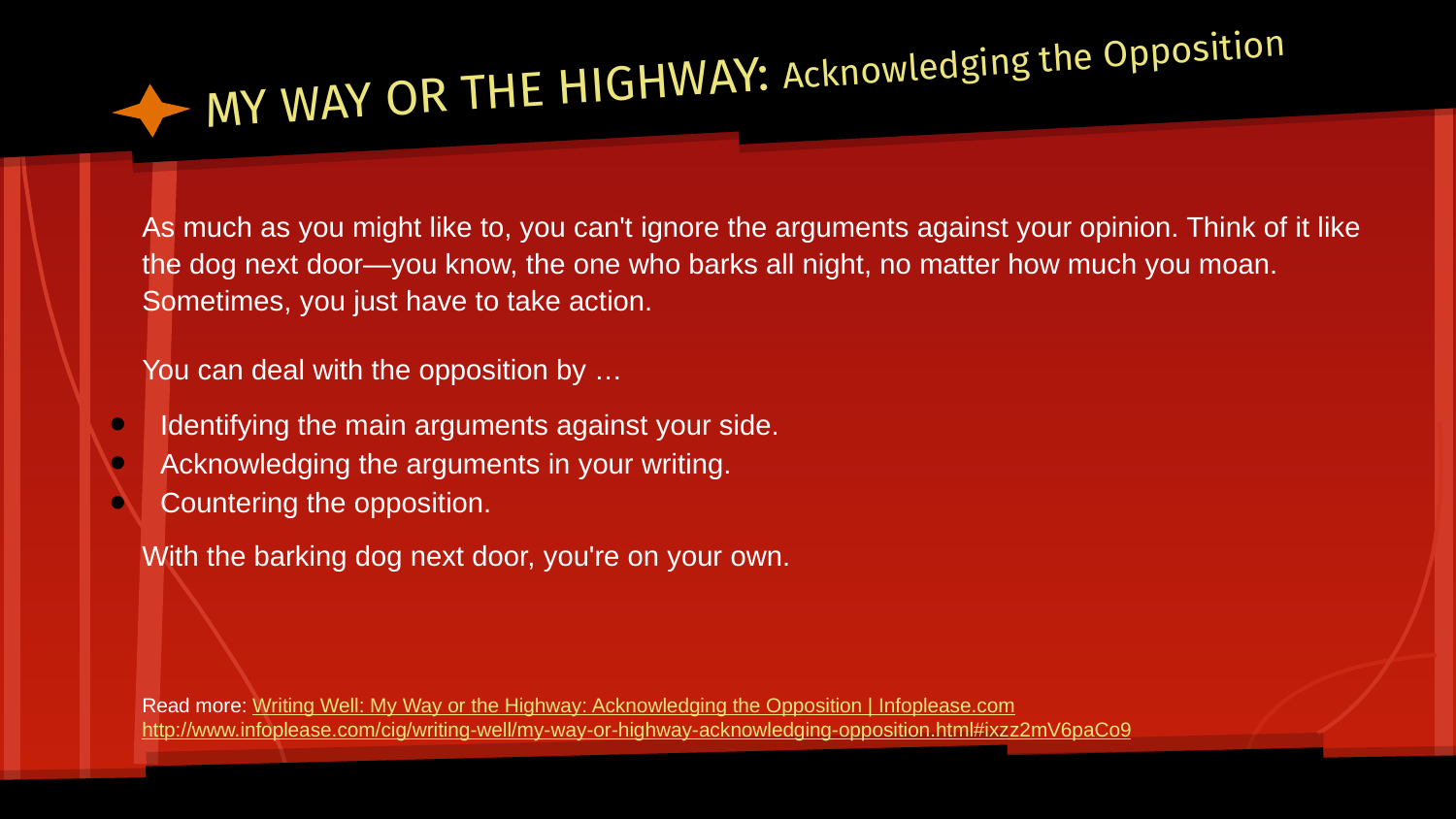

# MY WAY OR THE HIGHWAY: Acknowledging the Opposition
As much as you might like to, you can't ignore the arguments against your opinion. Think of it like the dog next door—you know, the one who barks all night, no matter how much you moan. Sometimes, you just have to take action.
You can deal with the opposition by …
Identifying the main arguments against your side.
Acknowledging the arguments in your writing.
Countering the opposition.
With the barking dog next door, you're on your own.

Read more: Writing Well: My Way or the Highway: Acknowledging the Opposition | Infoplease.com http://www.infoplease.com/cig/writing-well/my-way-or-highway-acknowledging-opposition.html#ixzz2mV6paCo9